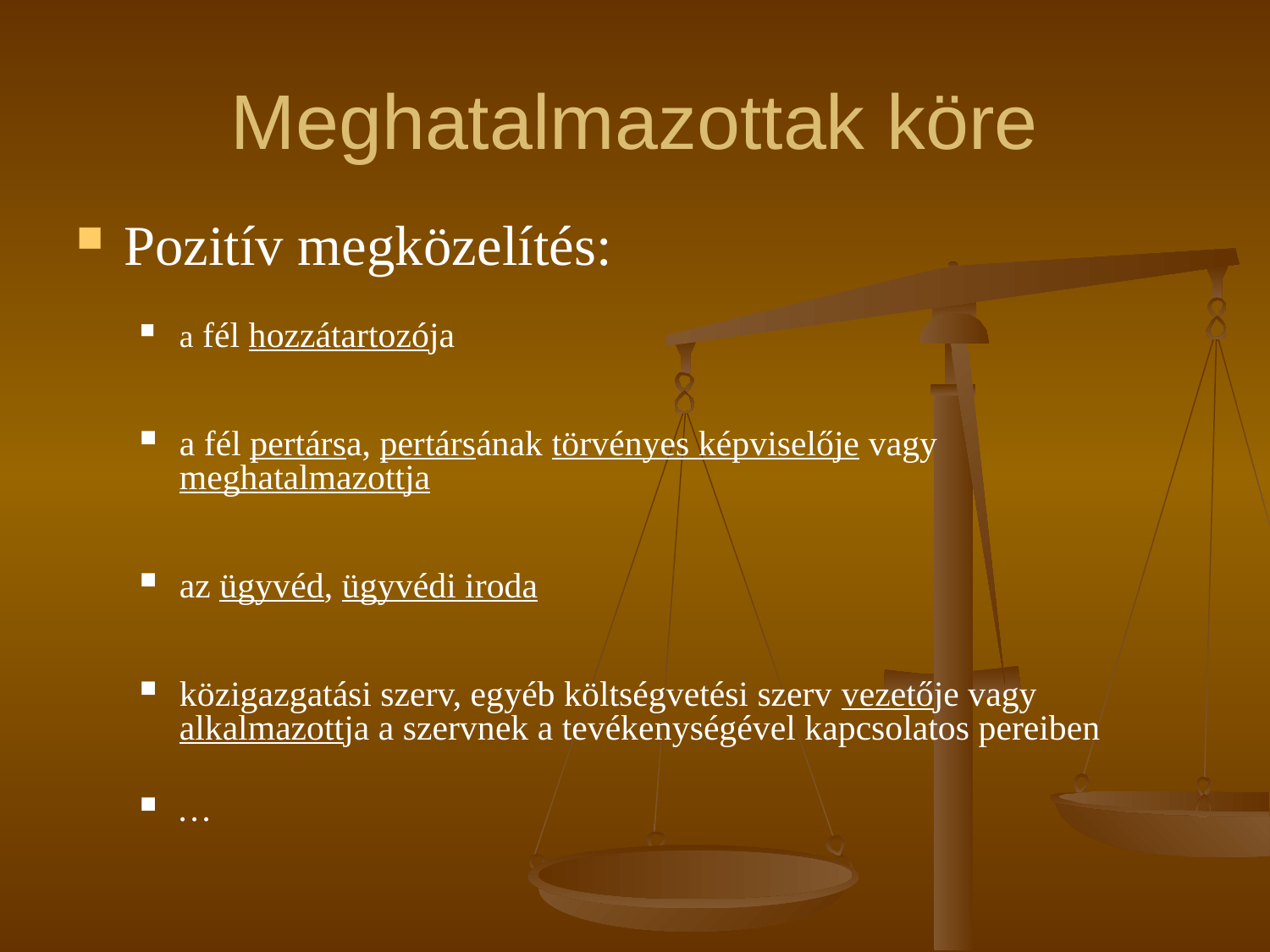

# Meghatalmazottak köre
Pozitív megközelítés:

a fél hozzátartozója

a fél pertársa, pertársának törvényes képviselője vagy meghatalmazottja

az ügyvéd, ügyvédi iroda

közigazgatási szerv, egyéb költségvetési szerv vezetője vagy alkalmazottja a szervnek a tevékenységével kapcsolatos pereiben

…